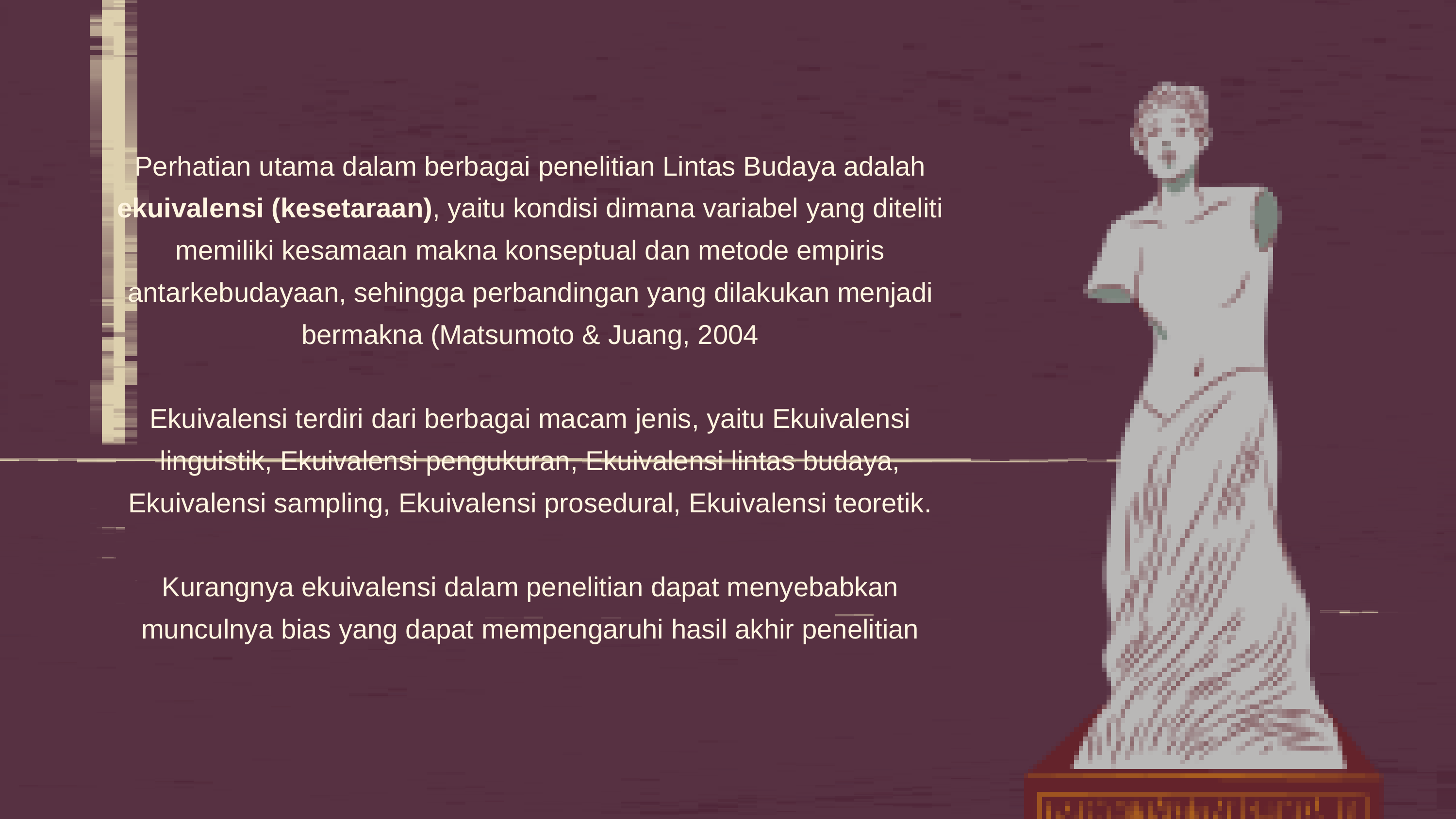

Perhatian utama dalam berbagai penelitian Lintas Budaya adalah ekuivalensi (kesetaraan), yaitu kondisi dimana variabel yang diteliti memiliki kesamaan makna konseptual dan metode empiris antarkebudayaan, sehingga perbandingan yang dilakukan menjadi bermakna (Matsumoto & Juang, 2004

Ekuivalensi terdiri dari berbagai macam jenis, yaitu Ekuivalensi linguistik, Ekuivalensi pengukuran, Ekuivalensi lintas budaya, Ekuivalensi sampling, Ekuivalensi prosedural, Ekuivalensi teoretik.

Kurangnya ekuivalensi dalam penelitian dapat menyebabkan munculnya bias yang dapat mempengaruhi hasil akhir penelitian